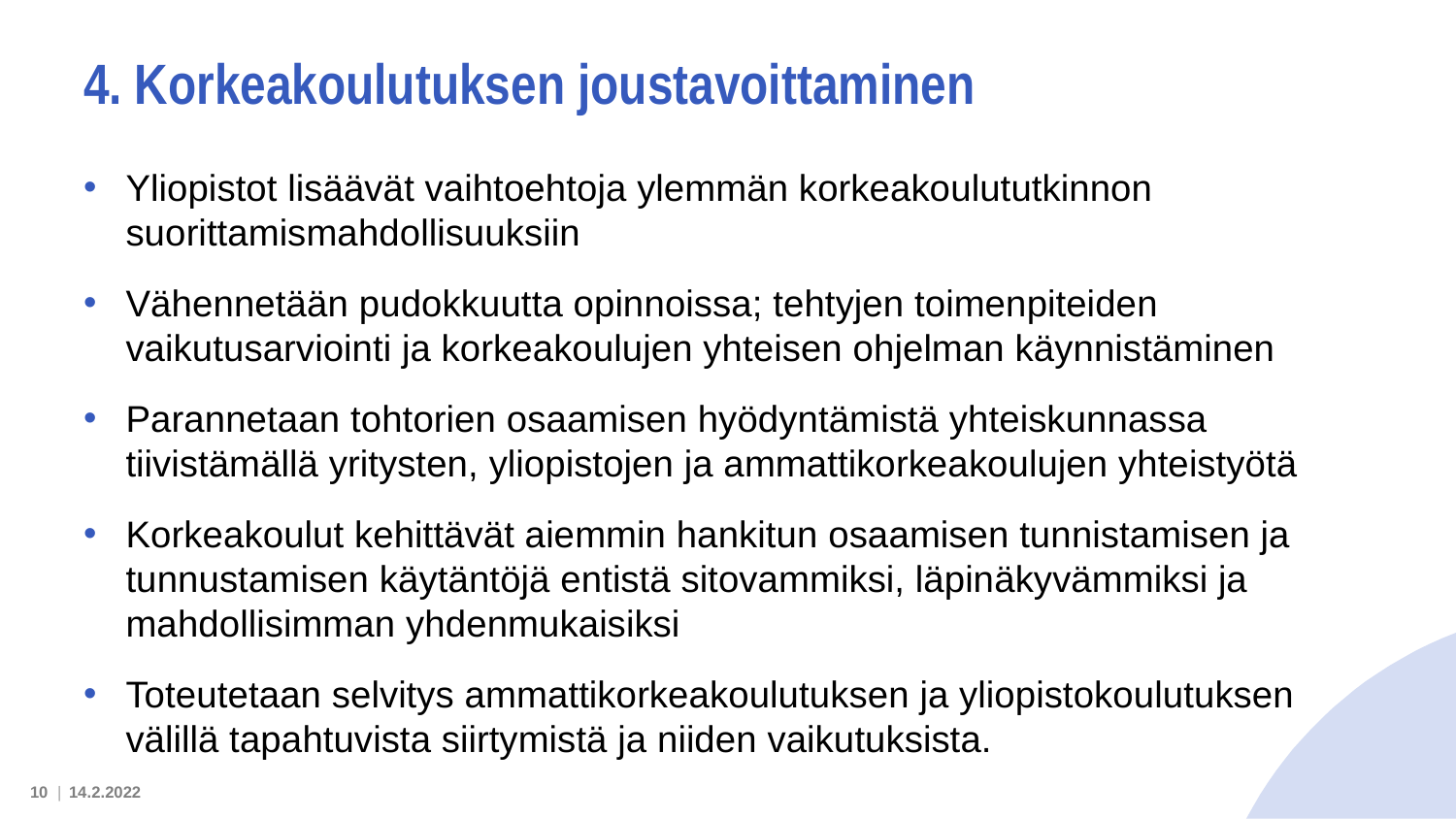

# 4. Korkeakoulutuksen joustavoittaminen
Yliopistot lisäävät vaihtoehtoja ylemmän korkeakoulututkinnon suorittamismahdollisuuksiin
Vähennetään pudokkuutta opinnoissa; tehtyjen toimenpiteiden vaikutusarviointi ja korkeakoulujen yhteisen ohjelman käynnistäminen
Parannetaan tohtorien osaamisen hyödyntämistä yhteiskunnassa tiivistämällä yritysten, yliopistojen ja ammattikorkeakoulujen yhteistyötä
Korkeakoulut kehittävät aiemmin hankitun osaamisen tunnistamisen ja tunnustamisen käytäntöjä entistä sitovammiksi, läpinäkyvämmiksi ja mahdollisimman yhdenmukaisiksi
Toteutetaan selvitys ammattikorkeakoulutuksen ja yliopistokoulutuksen välillä tapahtuvista siirtymistä ja niiden vaikutuksista.

10  |
14.2.2022